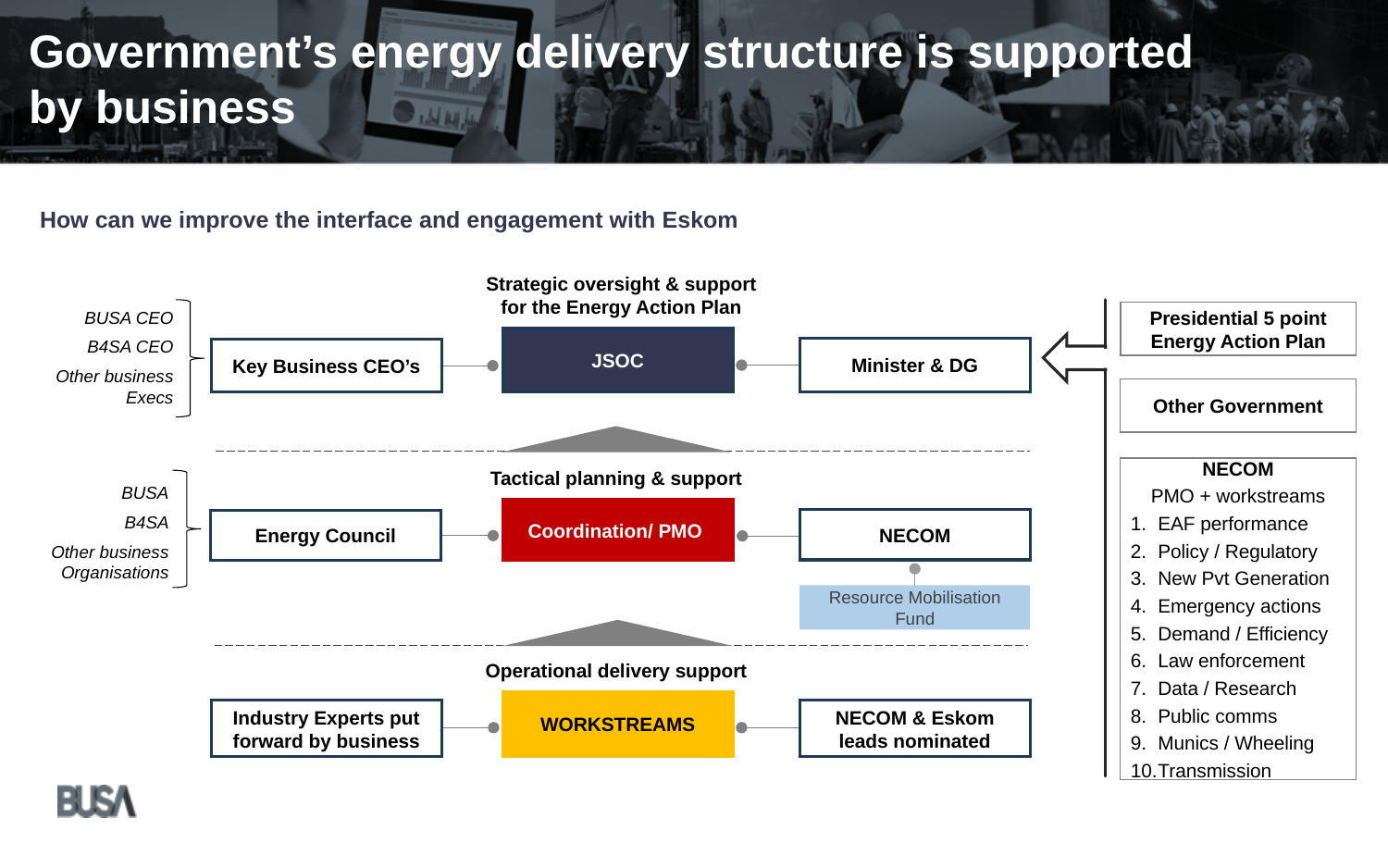

Government’s energy delivery structure is supported by business
How can we improve the interface and engagement with Eskom
Strategic oversight & support for the Energy Action Plan

Presidential 5 point Energy Action Plan
BUSA CEO
B4SA CEO
Other business Execs
JSOC

Minister & DG
Key Business CEO’s

Other Government

NECOM
PMO + workstreams
EAF performance
Policy / Regulatory
New Pvt Generation
Emergency actions
Demand / Efficiency
Law enforcement
Data / Research
Public comms
Munics / Wheeling
Transmission
Tactical planning & support

BUSA
B4SA
Other business Organisations
Coordination/ PMO
NECOM
Energy Council
Resource Mobilisation Fund

Operational delivery support
WORKSTREAMS
Industry Experts put forward by business
NECOM & Eskom leads nominated